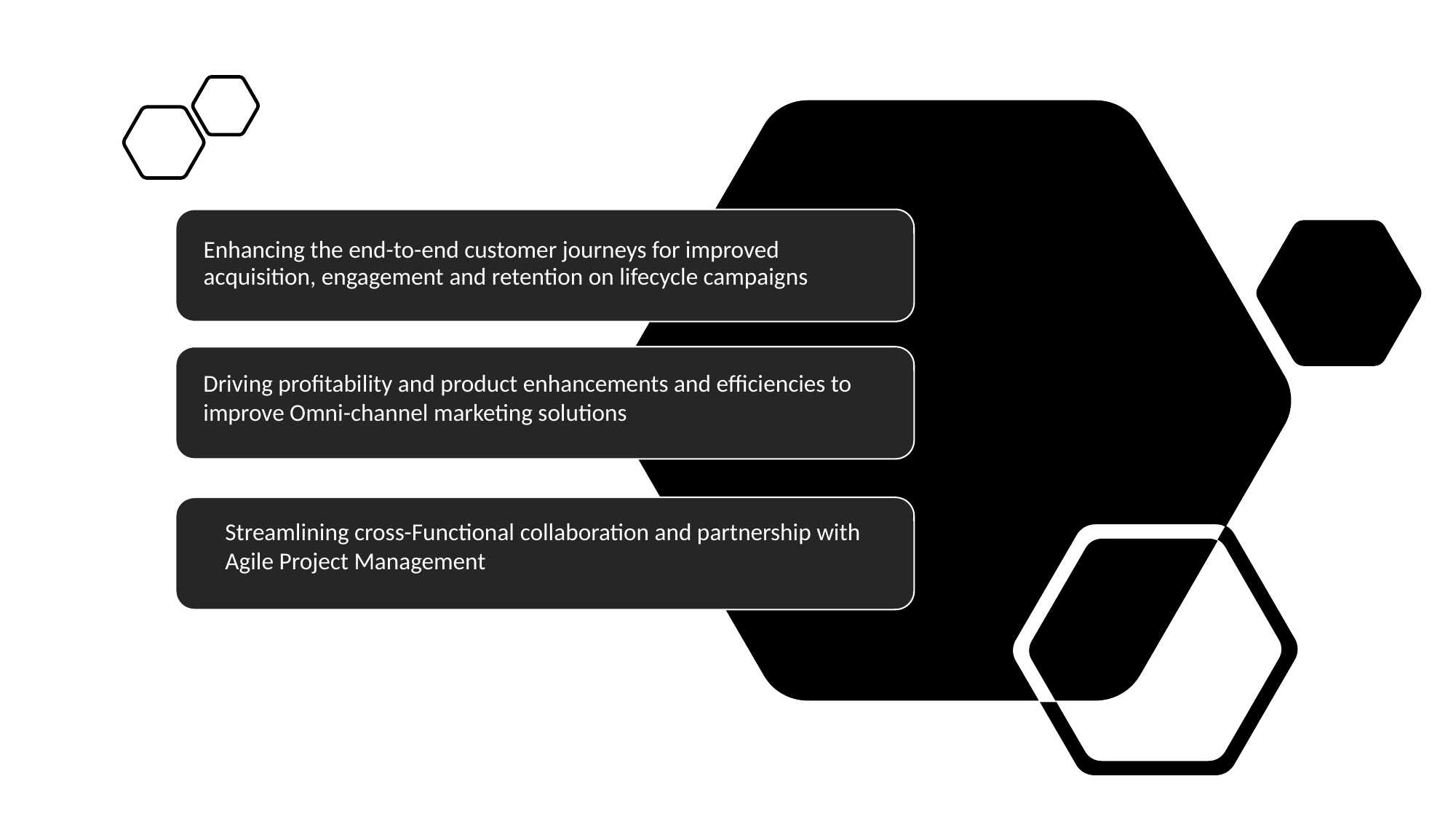

Enhancing the end-to-end customer journeys for improved acquisition, engagement and retention on lifecycle campaigns

Driving profitability and product enhancements and efficiencies to improve Omni-channel marketing solutions

Streamlining cross-Functional collaboration and partnership with Agile Project Management